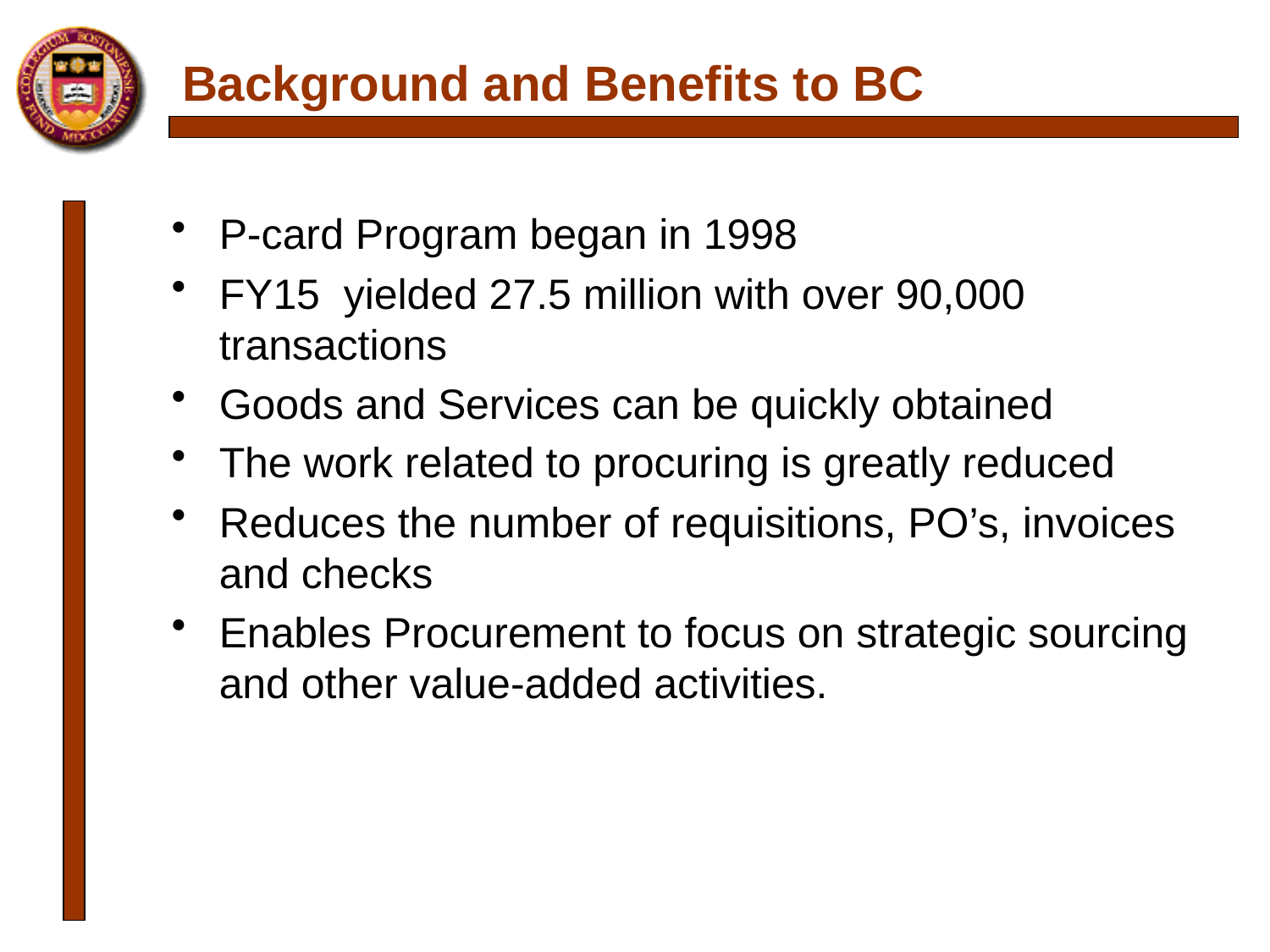

# Background and Benefits to BC
P-card Program began in 1998
FY15  yielded 27.5 million with over 90,000 transactions
Goods and Services can be quickly obtained
The work related to procuring is greatly reduced
Reduces the number of requisitions, PO’s, invoices and checks
Enables Procurement to focus on strategic sourcing and other value-added activities.